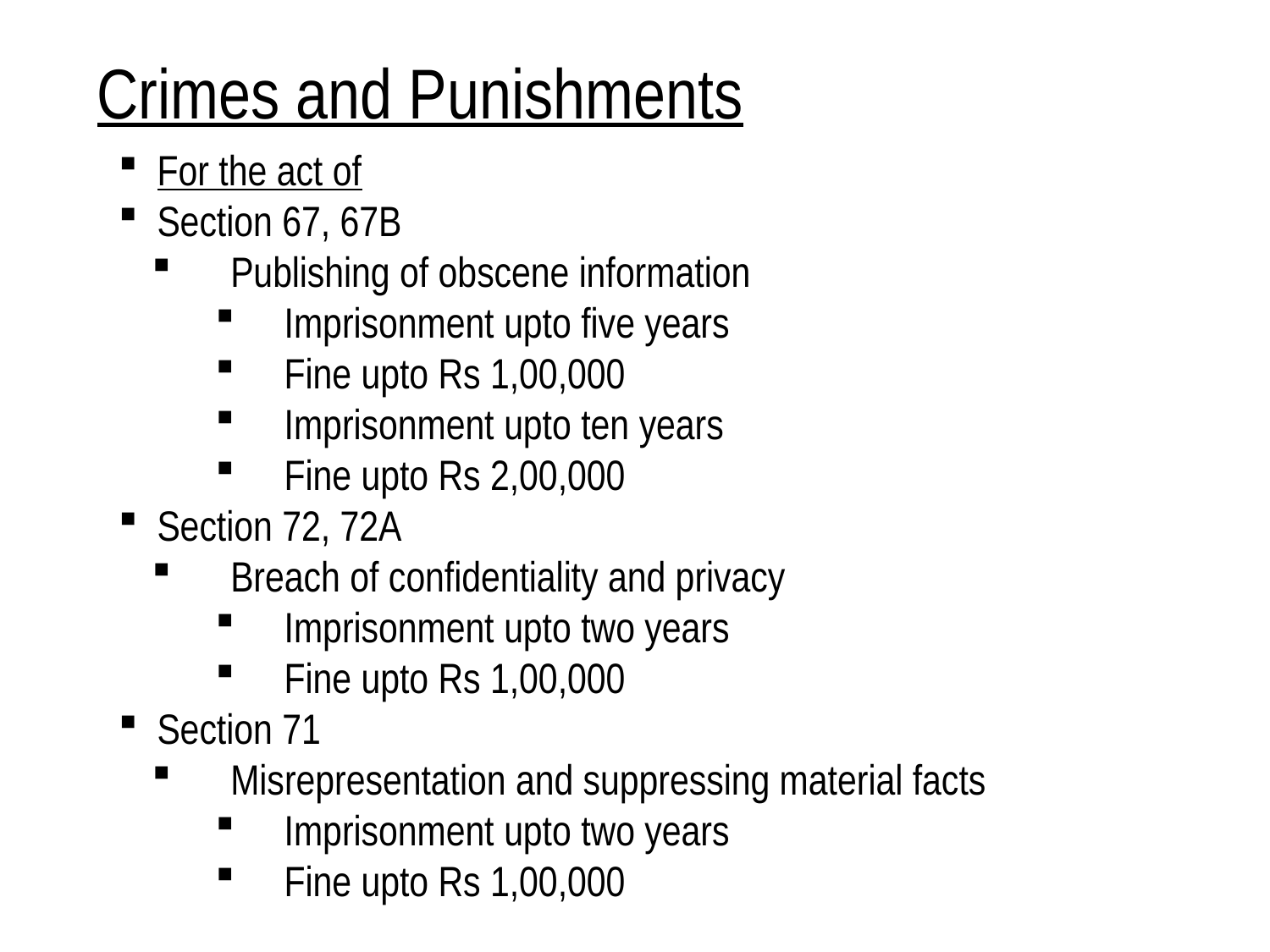

Crimes and Punishments
  For the act of
  Section 67, 67B
     Publishing of obscene information
    Imprisonment upto five years
    Fine upto Rs 1,00,000
    Imprisonment upto ten years
    Fine upto Rs 2,00,000
  Section 72, 72A
     Breach of confidentiality and privacy
    Imprisonment upto two years
    Fine upto Rs 1,00,000
  Section 71
     Misrepresentation and suppressing material facts
    Imprisonment upto two years
    Fine upto Rs 1,00,000